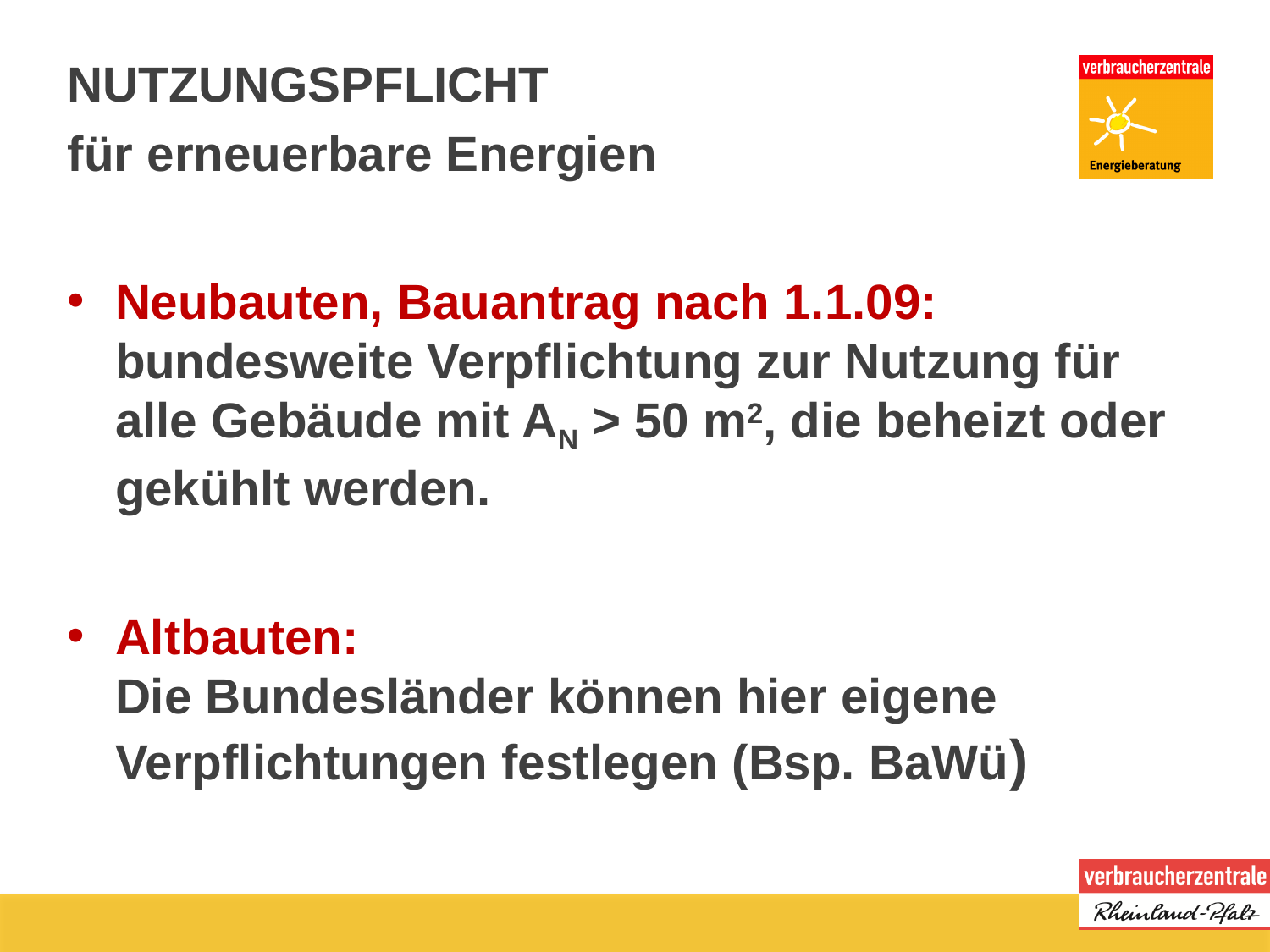

NUTZUNGSPFLICHT
für erneuerbare Energien

Neubauten, Bauantrag nach 1.1.09:
bundesweite Verpflichtung zur Nutzung für alle Gebäude mit AN > 50 m2, die beheizt oder gekühlt werden.

Altbauten:
Die Bundesländer können hier eigene Verpflichtungen festlegen (Bsp. BaWü)